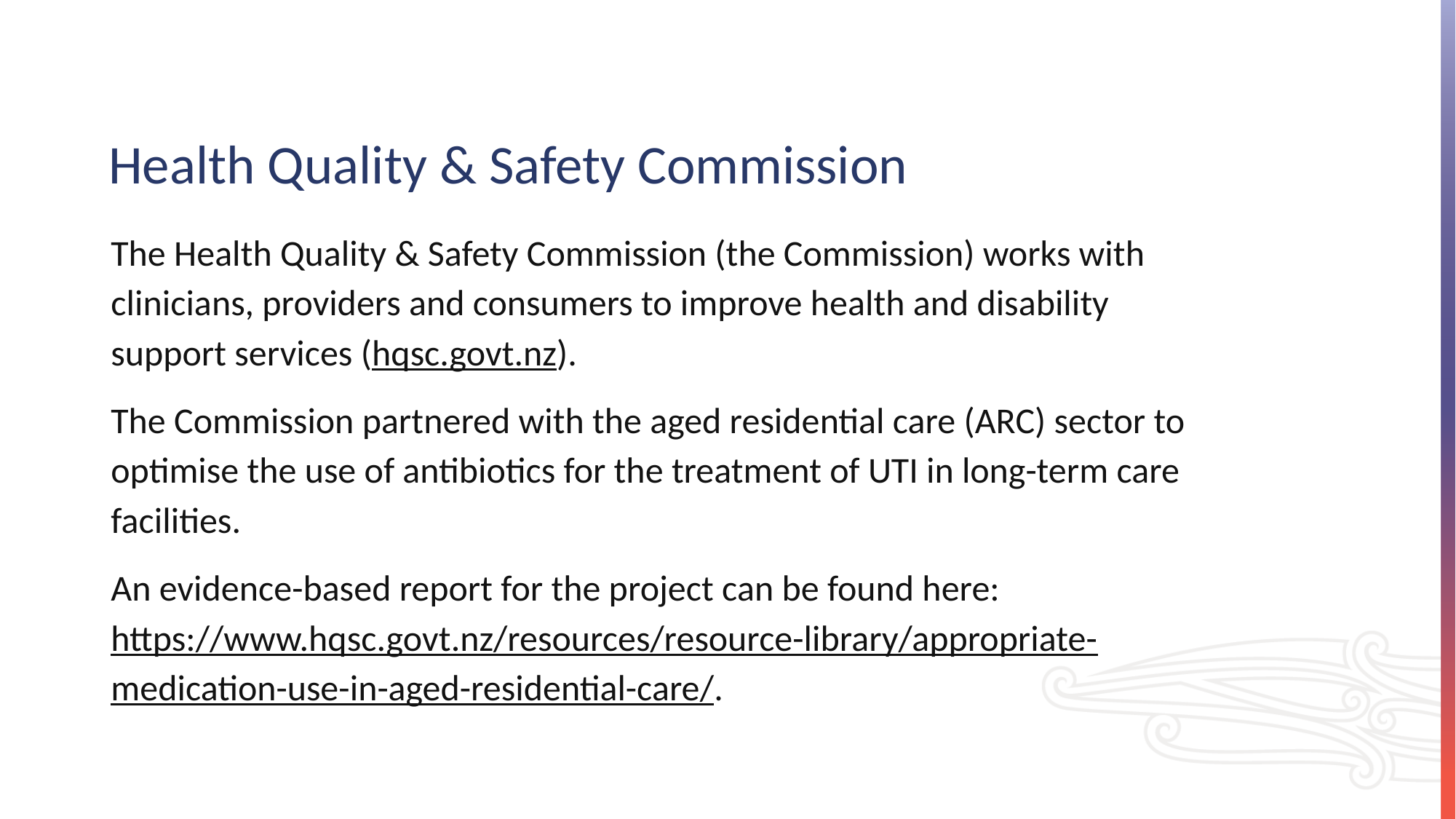

# Health Quality & Safety Commission
The Health Quality & Safety Commission (the Commission) works with clinicians, providers and consumers to improve health and disability support services (hqsc.govt.nz).
The Commission partnered with the aged residential care (ARC) sector to optimise the use of antibiotics for the treatment of UTI in long-term care facilities.
An evidence-based report for the project can be found here: https://www.hqsc.govt.nz/resources/resource-library/appropriate-medication-use-in-aged-residential-care/.